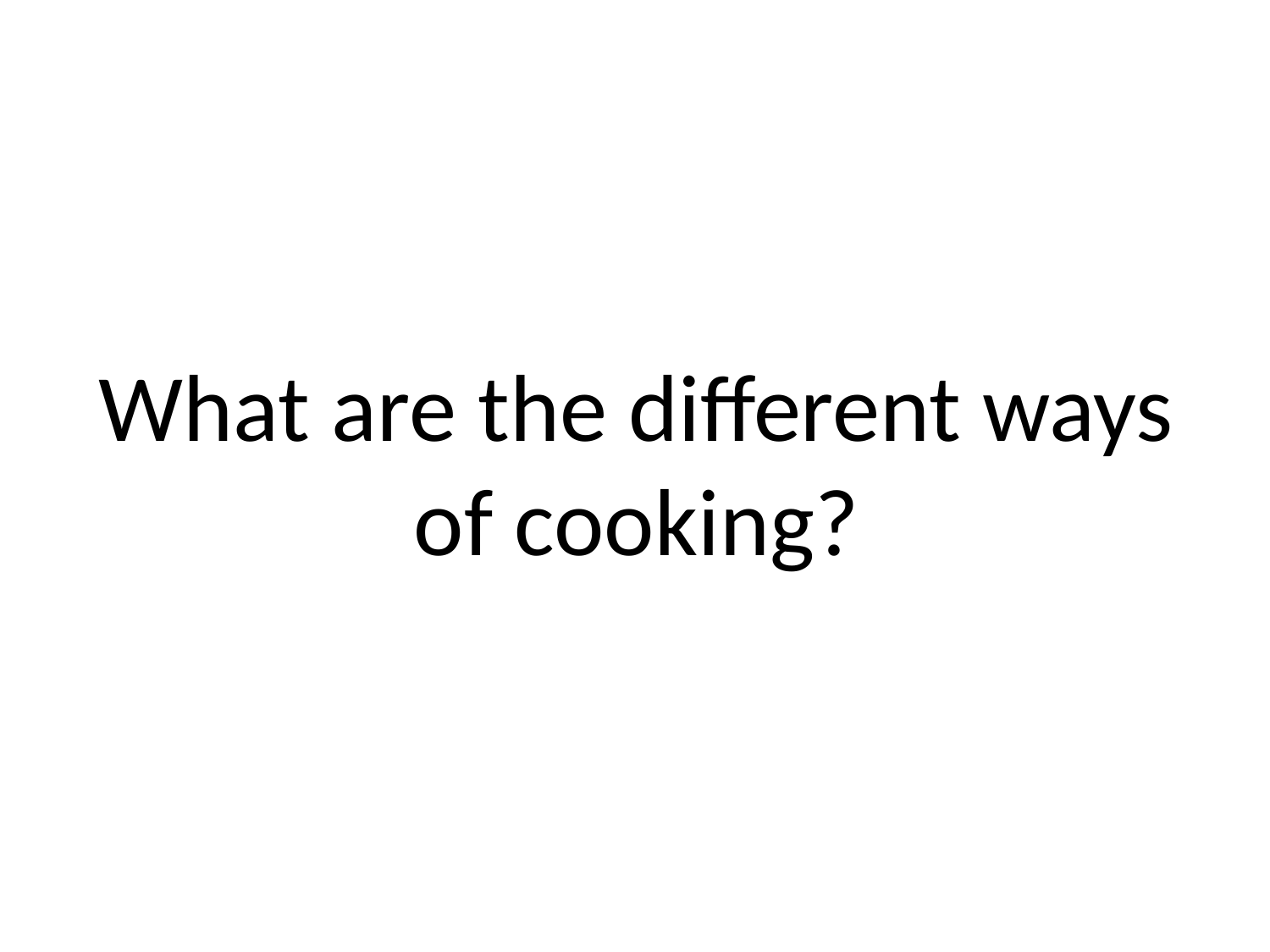

# What are the different ways of cooking?